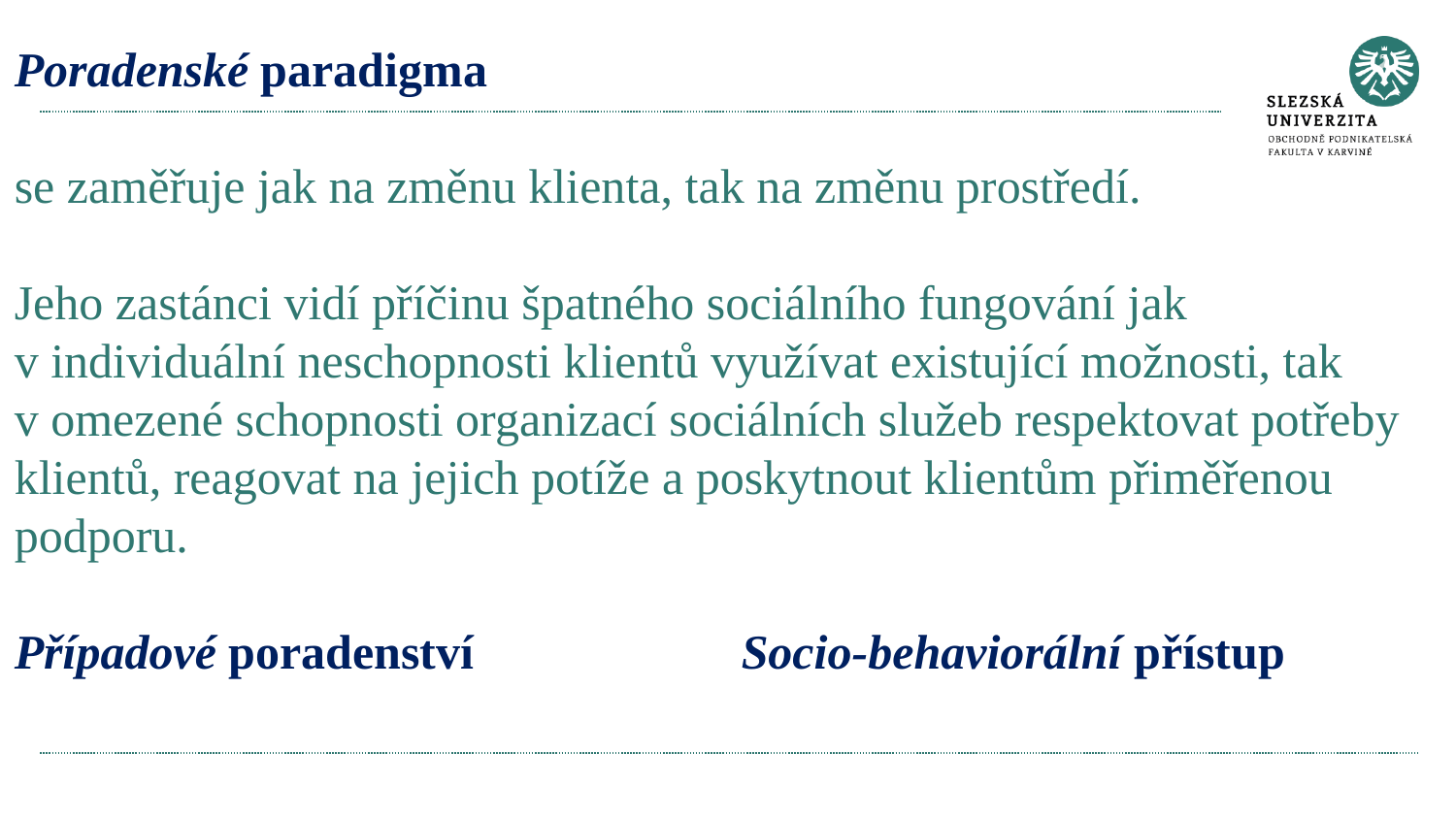

# Poradenské paradigma se zaměřuje jak na změnu klienta, tak na změnu prostředí. Jeho zastánci vidí příčinu špatného sociálního fungování jak v individuální neschopnosti klientů využívat existující možnosti, tak v omezené schopnosti organizací sociálních služeb respektovat potřeby klientů, reagovat na jejich potíže a poskytnout klientům přiměřenou podporu. Případové poradenství                      Socio-behaviorální přístup